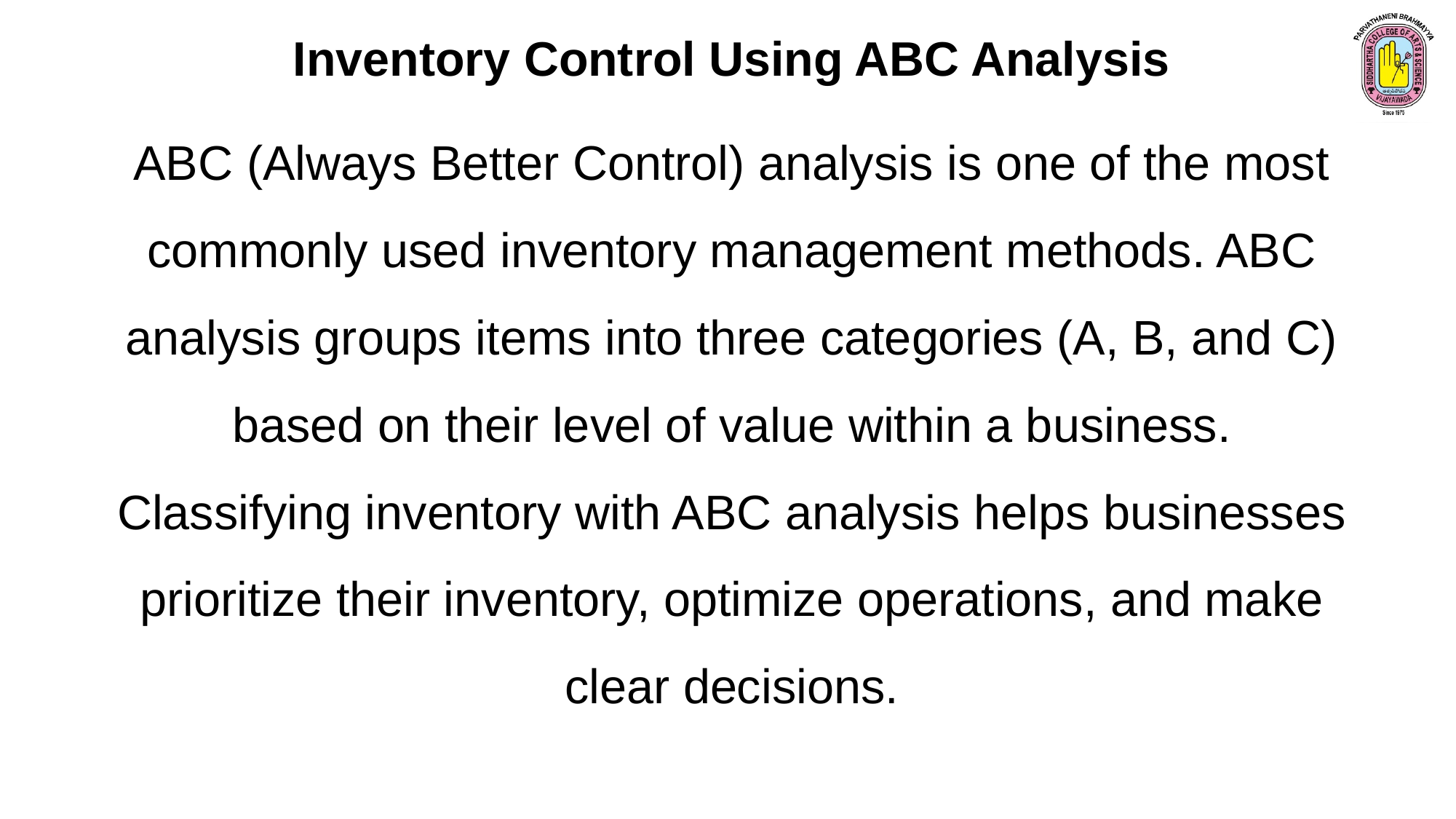

Inventory Control Using ABC Analysis
ABC (Always Better Control) analysis is one of the most commonly used inventory management methods. ABC analysis groups items into three categories (A, B, and C) based on their level of value within a business.
Classifying inventory with ABC analysis helps businesses prioritize their inventory, optimize operations, and make clear decisions.